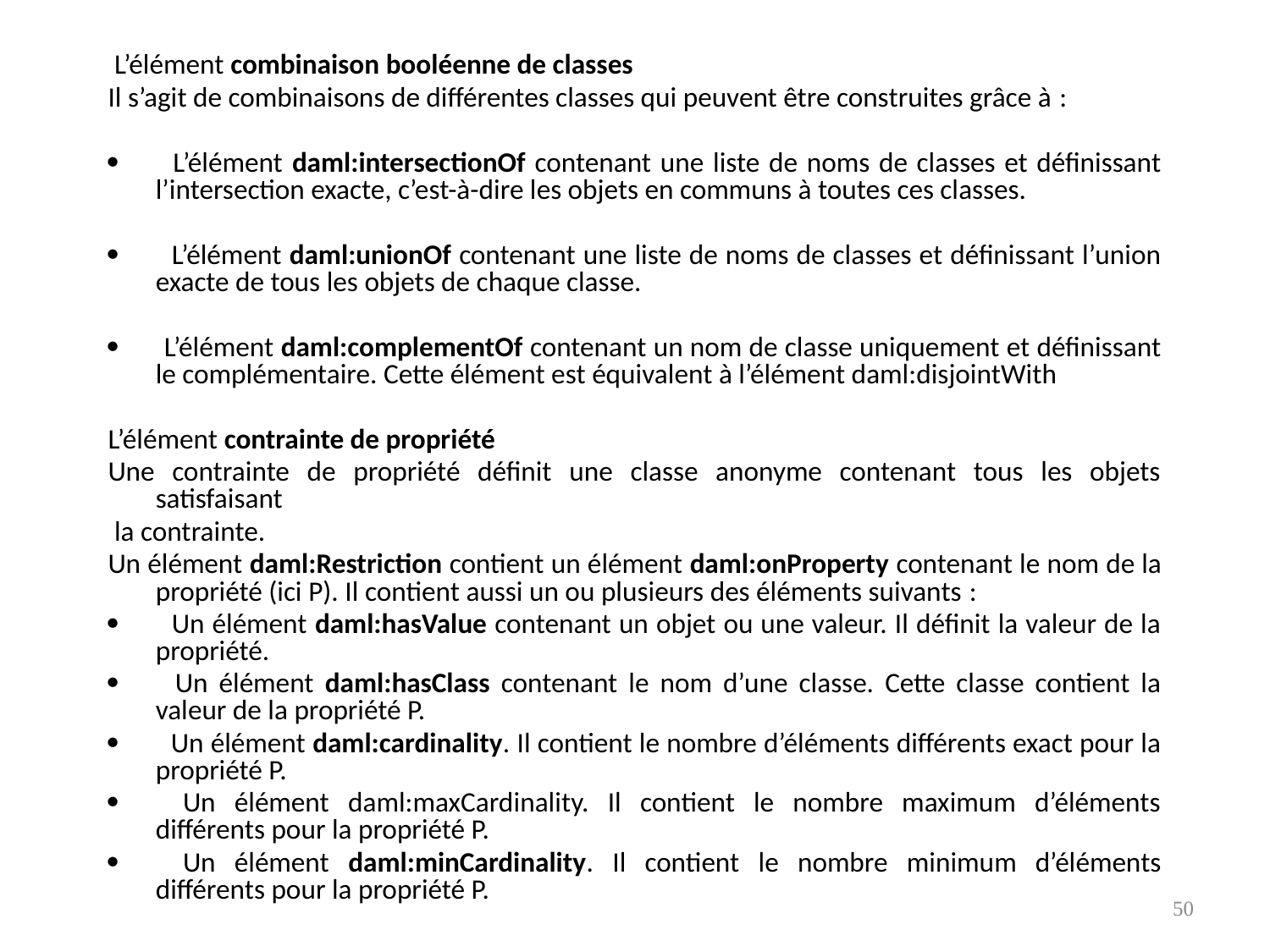

L’élément combinaison booléenne de classes
Il s’agit de combinaisons de différentes classes qui peuvent être construites grâce à :

•        L’élément daml:intersectionOf contenant une liste de noms de classes et définissant l’intersection exacte, c’est-à-dire les objets en communs à toutes ces classes.

•        L’élément daml:unionOf contenant une liste de noms de classes et définissant l’union exacte de tous les objets de chaque classe.

•       L’élément daml:complementOf contenant un nom de classe uniquement et définissant le complémentaire. Cette élément est équivalent à l’élément daml:disjointWith

L’élément contrainte de propriété
Une contrainte de propriété définit une classe anonyme contenant tous les objets satisfaisant
 la contrainte.
Un élément daml:Restriction contient un élément daml:onProperty contenant le nom de la propriété (ici P). Il contient aussi un ou plusieurs des éléments suivants :
•        Un élément daml:hasValue contenant un objet ou une valeur. Il définit la valeur de la propriété.
•        Un élément daml:hasClass contenant le nom d’une classe. Cette classe contient la valeur de la propriété P.
•        Un élément daml:cardinality. Il contient le nombre d’éléments différents exact pour la propriété P.
•        Un élément daml:maxCardinality. Il contient le nombre maximum d’éléments différents pour la propriété P.
•        Un élément daml:minCardinality. Il contient le nombre minimum d’éléments différents pour la propriété P.

50